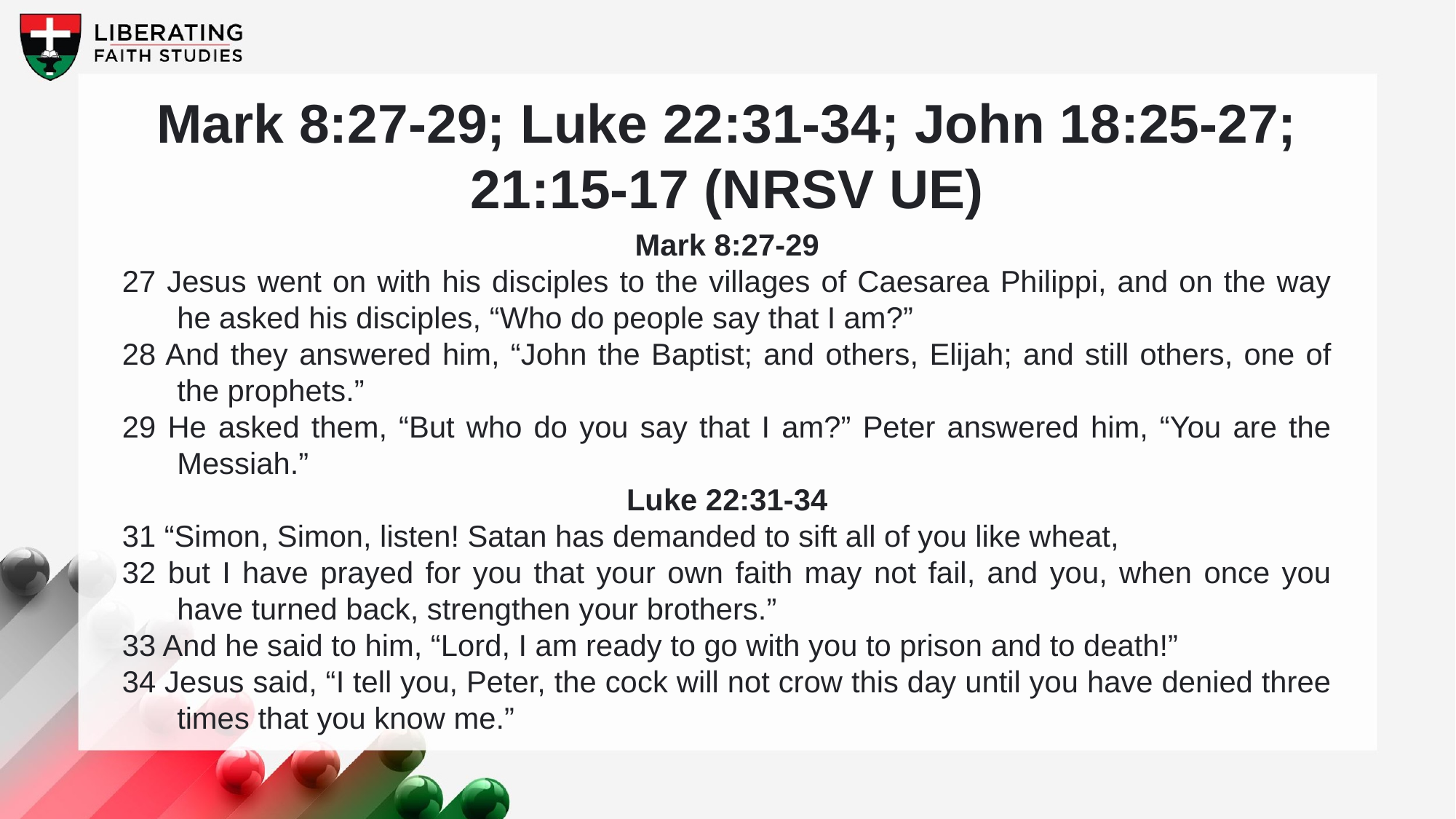

Mark 8:27-29; Luke 22:31-34; John 18:25-27; 21:15-17 (NRSV UE)
Mark 8:27-29
27 Jesus went on with his disciples to the villages of Caesarea Philippi, and on the way he asked his disciples, “Who do people say that I am?”
28 And they answered him, “John the Baptist; and others, Elijah; and still others, one of the prophets.”
29 He asked them, “But who do you say that I am?” Peter answered him, “You are the Messiah.”
Luke 22:31-34
31 “Simon, Simon, listen! Satan has demanded to sift all of you like wheat,
32 but I have prayed for you that your own faith may not fail, and you, when once you have turned back, strengthen your brothers.”
33 And he said to him, “Lord, I am ready to go with you to prison and to death!”
34 Jesus said, “I tell you, Peter, the cock will not crow this day until you have denied three times that you know me.”